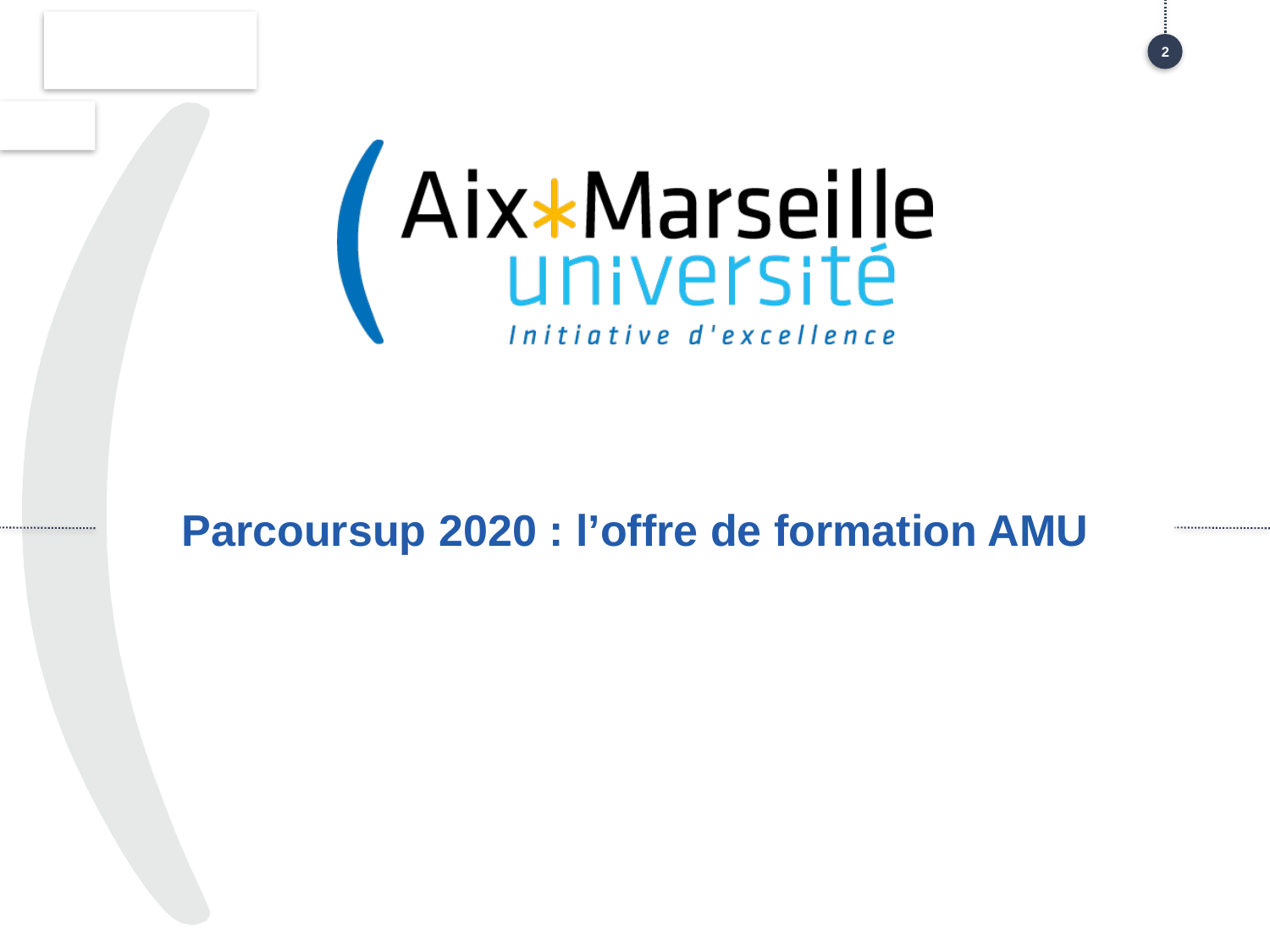

2
# Parcoursup 2020 : l’offre de formation AMU